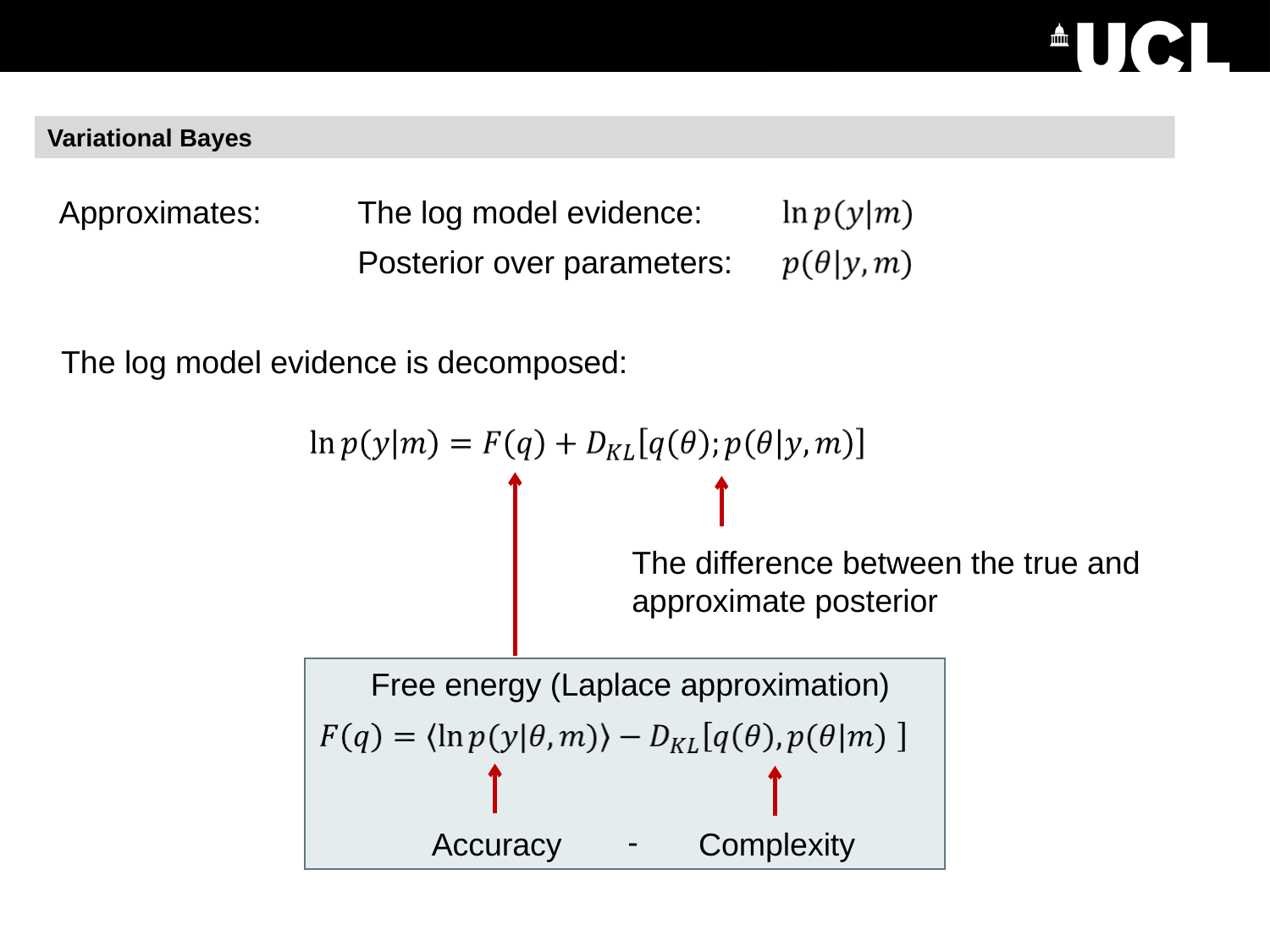

Variational Bayes

Approximates:
The log model evidence:
Posterior over parameters:

The log model evidence is decomposed:

The difference between the true and
approximate posterior

Free energy (Laplace approximation)

-
Accuracy
Complexity